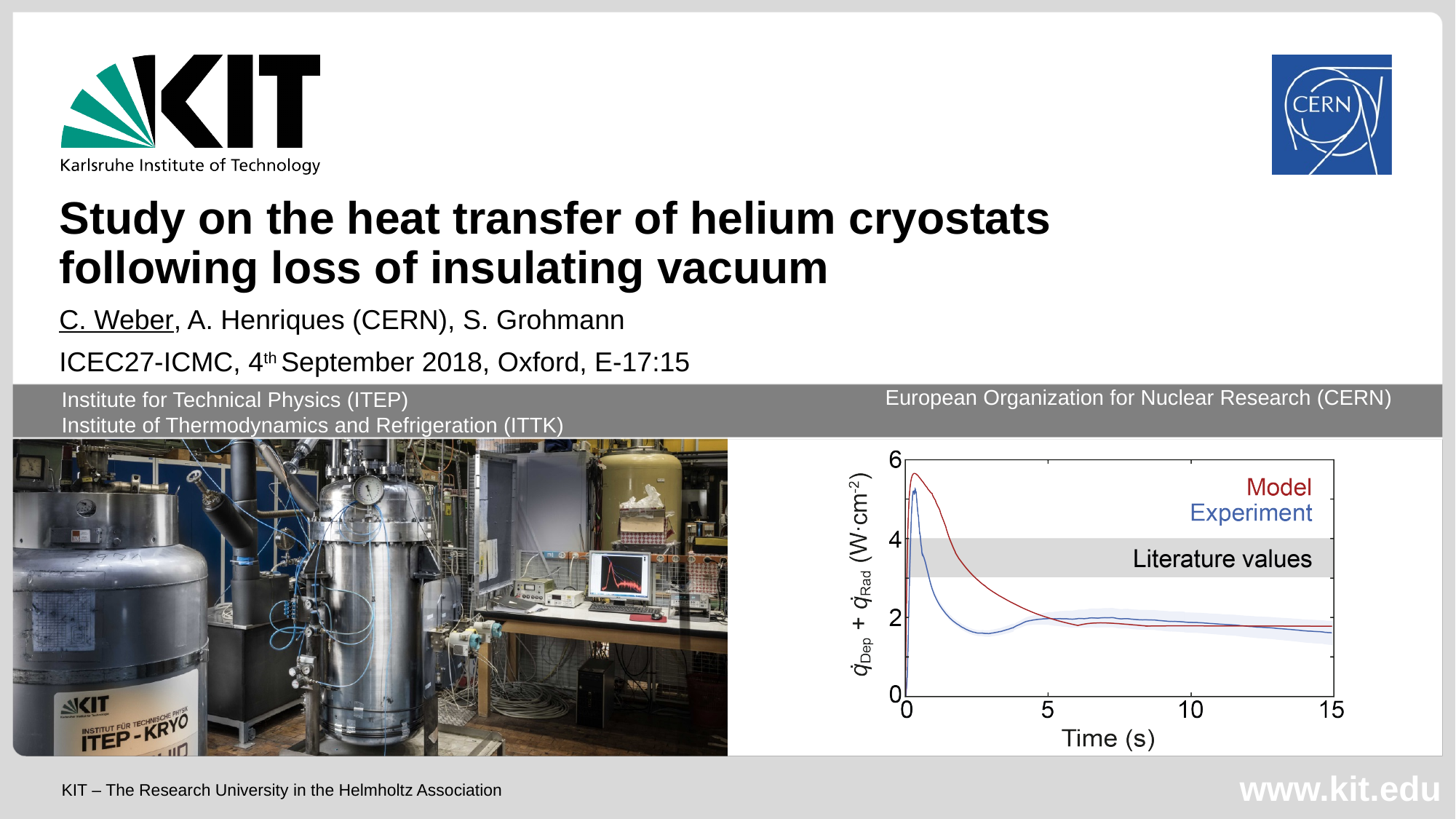

Study on the heat transfer of helium cryostats following loss of insulating vacuum
C. Weber, A. Henriques (CERN), S. Grohmann
ICEC27-ICMC, 4th September 2018, Oxford, E-17:15